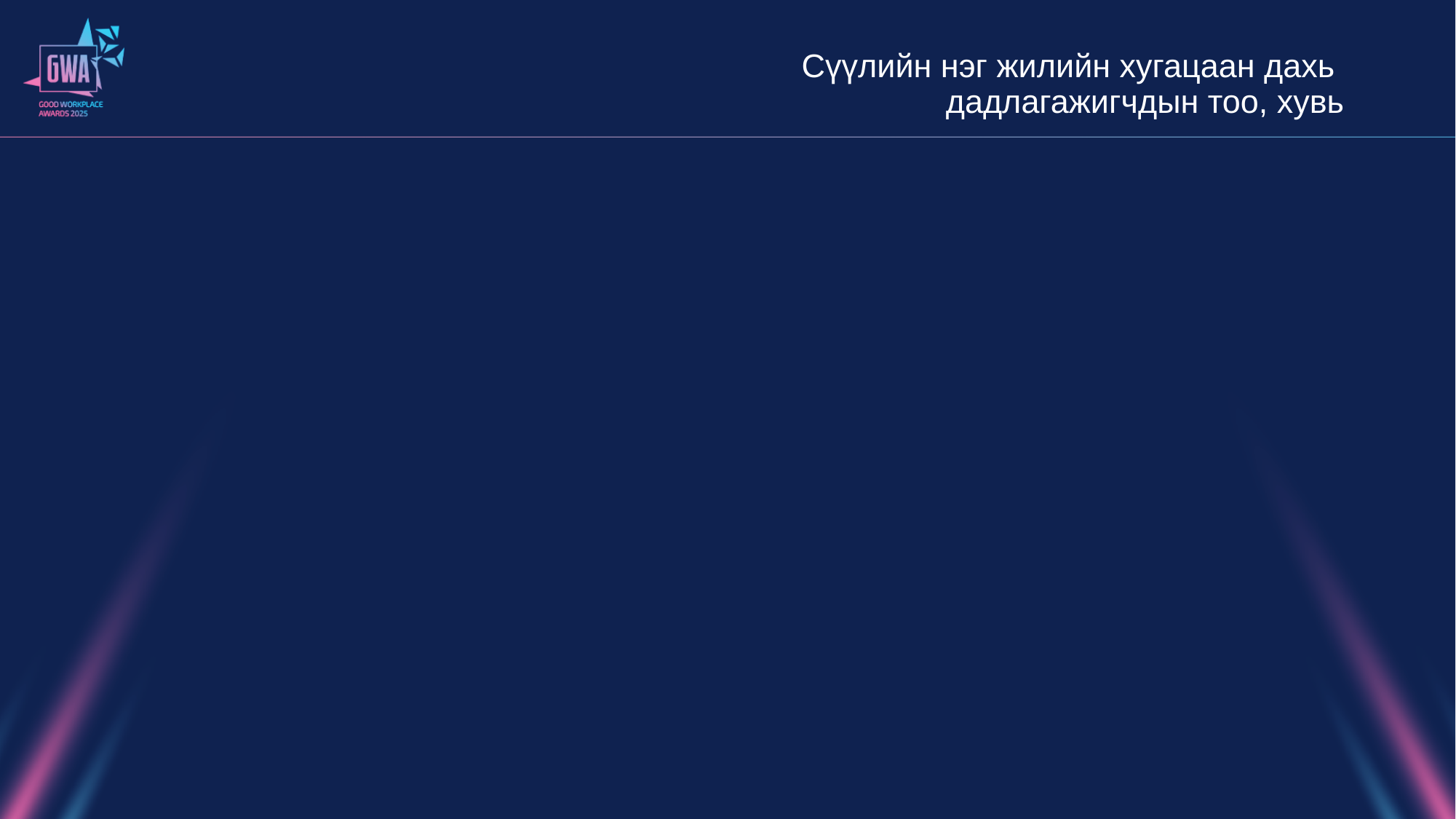

# Сүүлийн нэг жилийн хугацаан дахь дадлагажигчдын тоо, хувь